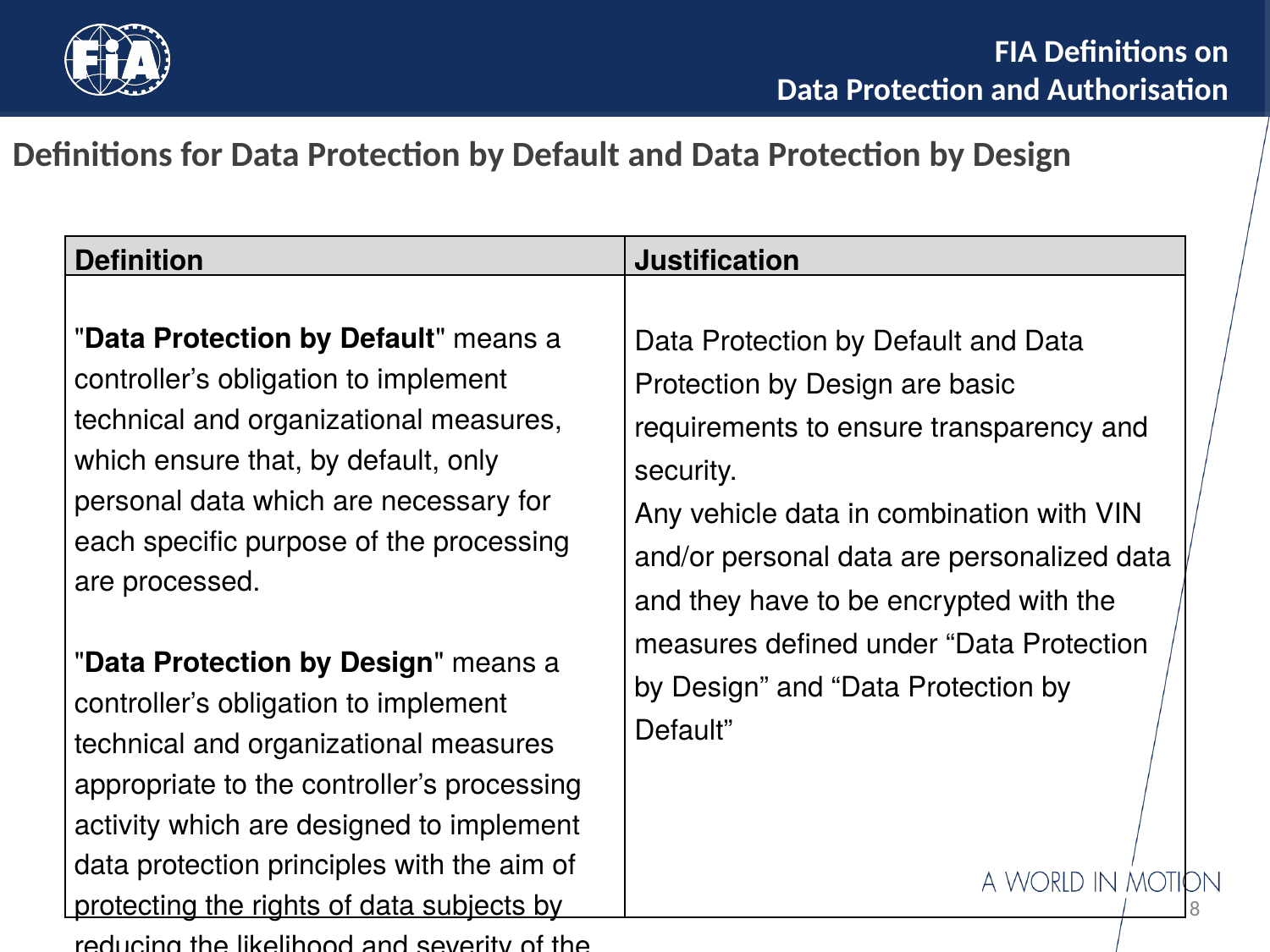

# FIA Definitions on Data Protection and Authorisation
Definitions for Data Protection by Default and Data Protection by Design
| Definition | Justification |
| --- | --- |
| "Data Protection by Default" means a controller’s obligation to implement technical and organizational measures, which ensure that, by default, only personal data which are necessary for each specific purpose of the processing are processed.   "Data Protection by Design" means a controller’s obligation to implement technical and organizational measures appropriate to the controller’s processing activity which are designed to implement data protection principles with the aim of protecting the rights of data subjects by reducing the likelihood and severity of the risk to his or her private and family life, home and communications. | Data Protection by Default and Data Protection by Design are basic requirements to ensure transparency and security. Any vehicle data in combination with VIN and/or personal data are personalized data and they have to be encrypted with the measures defined under “Data Protection by Design” and “Data Protection by Default” |
8